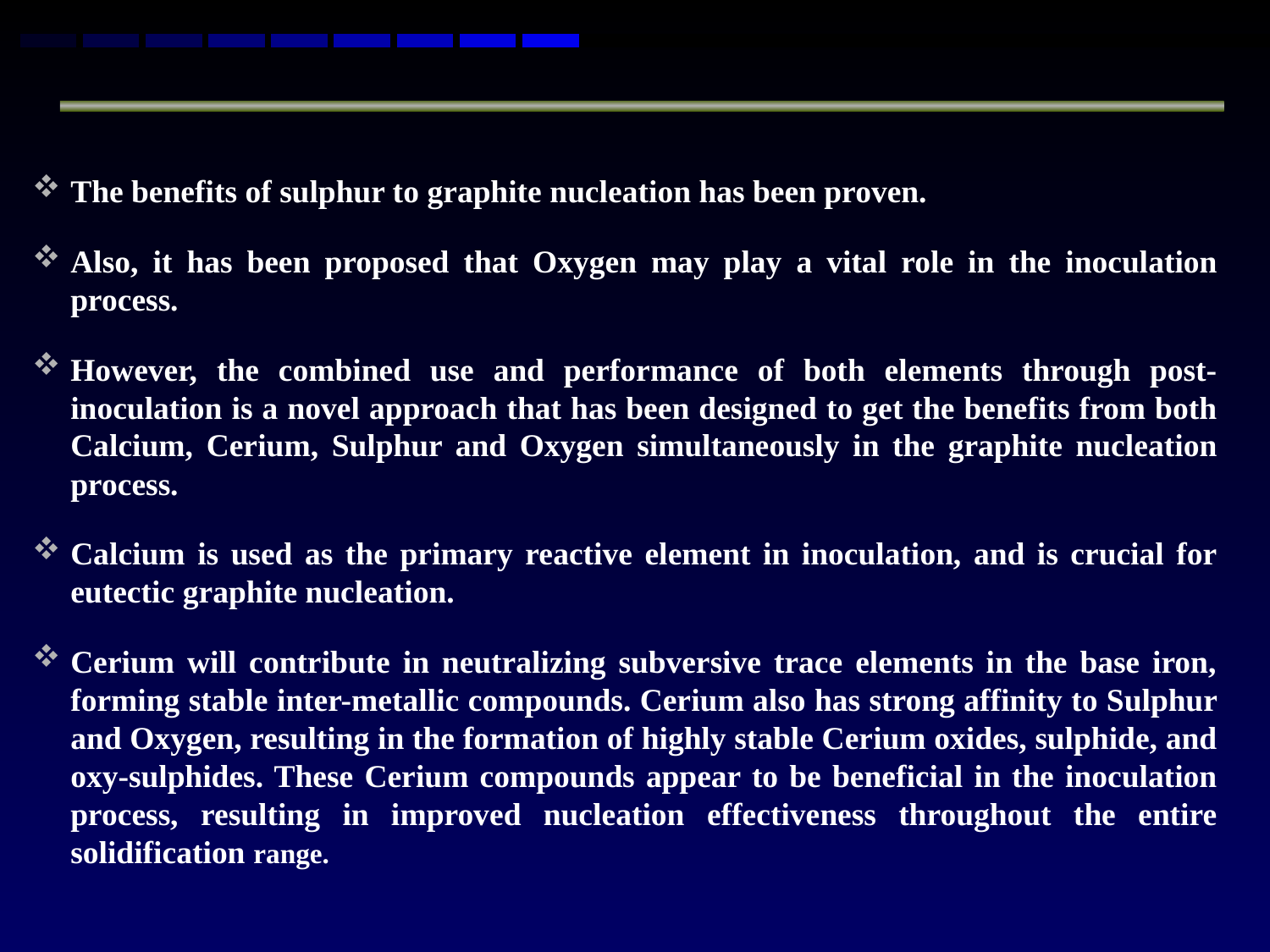

The benefits of sulphur to graphite nucleation has been proven.
Also, it has been proposed that Oxygen may play a vital role in the inoculation process.
However, the combined use and performance of both elements through post-inoculation is a novel approach that has been designed to get the benefits from both Calcium, Cerium, Sulphur and Oxygen simultaneously in the graphite nucleation process.
Calcium is used as the primary reactive element in inoculation, and is crucial for eutectic graphite nucleation.
Cerium will contribute in neutralizing subversive trace elements in the base iron, forming stable inter-metallic compounds. Cerium also has strong affinity to Sulphur and Oxygen, resulting in the formation of highly stable Cerium oxides, sulphide, and oxy-sulphides. These Cerium compounds appear to be beneficial in the inoculation process, resulting in improved nucleation effectiveness throughout the entire solidification range.